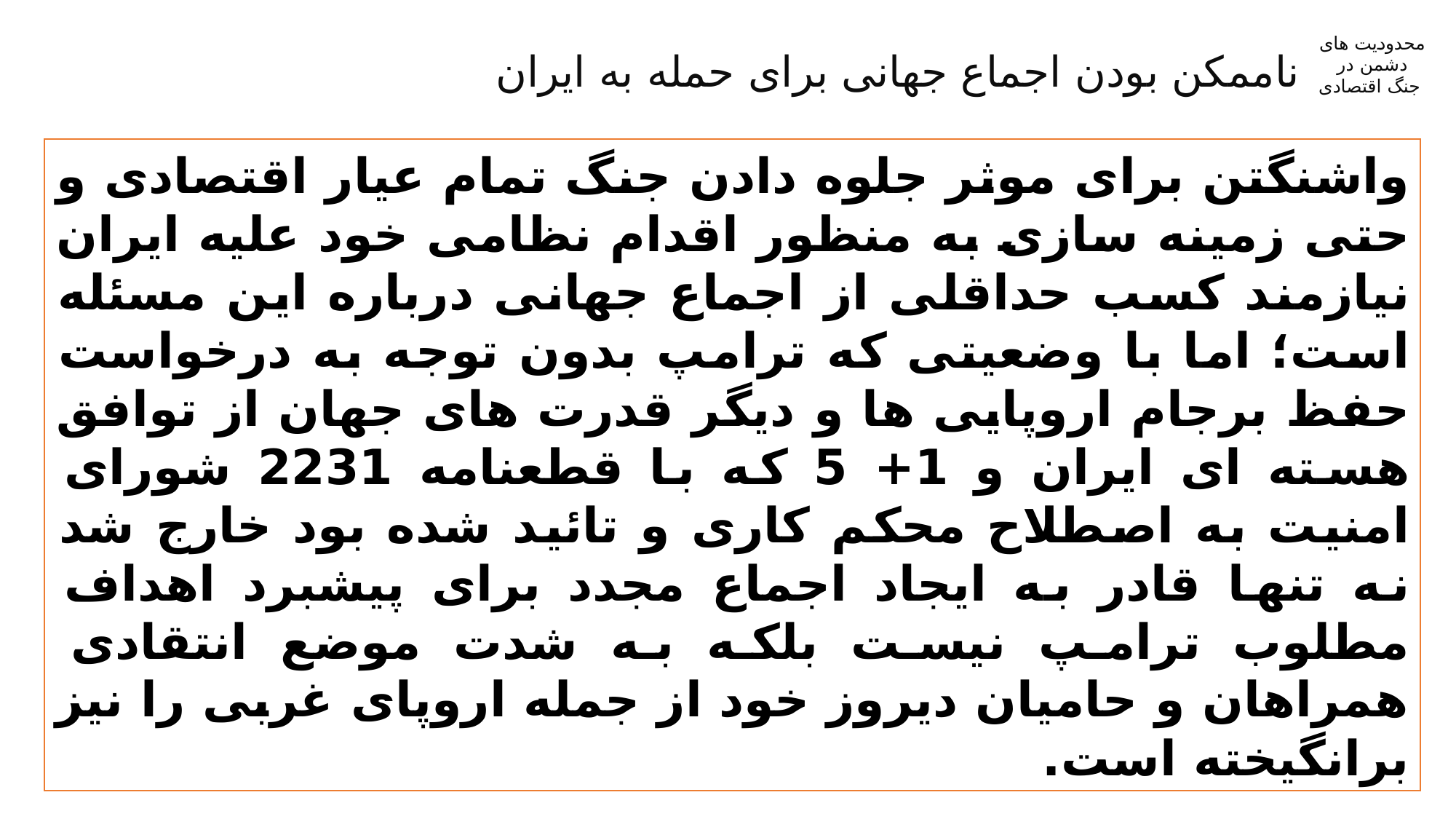

محدودیت های
دشمن در
جنگ اقتصادی
ناممکن بودن اجماع جهانی برای حمله به ایران
واشنگتن برای موثر جلوه دادن جنگ تمام عیار اقتصادی و حتی زمینه سازی به منظور اقدام نظامی خود علیه ایران نیازمند کسب حداقلی از اجماع جهانی درباره این مسئله است؛ اما با وضعیتی که ترامپ بدون توجه به درخواست حفظ برجام اروپایی ها و دیگر قدرت های جهان از توافق هسته ای ایران و 1+ 5 که با قطعنامه 2231 شورای امنیت به اصطلاح محکم کاری و تائید شده بود خارج شد نه تنها قادر به ایجاد اجماع مجدد برای پیشبرد اهداف مطلوب ترامپ نیست بلکه به شدت موضع انتقادی همراهان و حامیان دیروز خود از جمله اروپای غربی را نیز برانگیخته است.